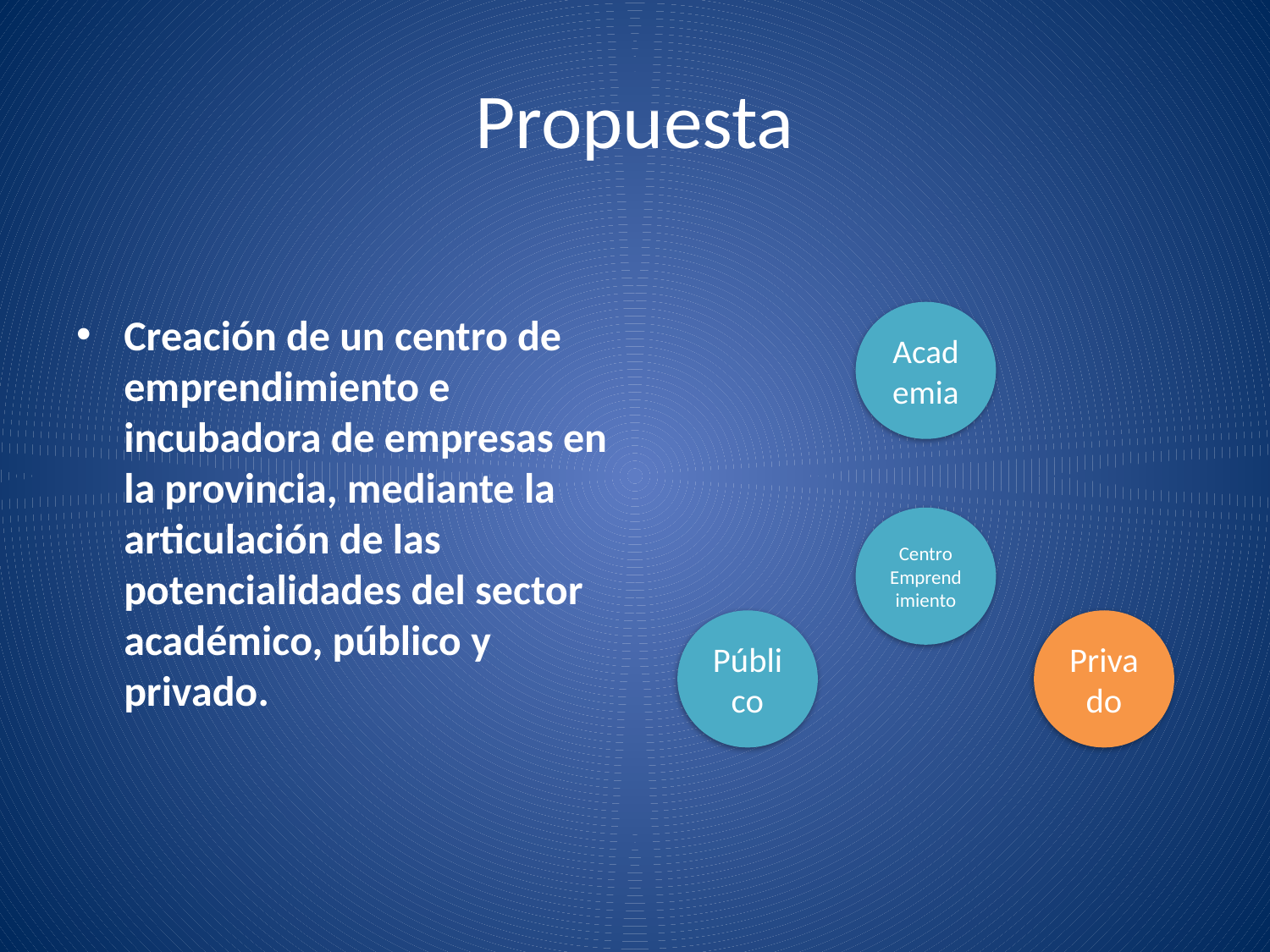

# Propuesta
Creación de un centro de emprendimiento e incubadora de empresas en la provincia, mediante la articulación de las potencialidades del sector académico, público y privado.
Centro Emprendimiento
Academia
Privado
Público